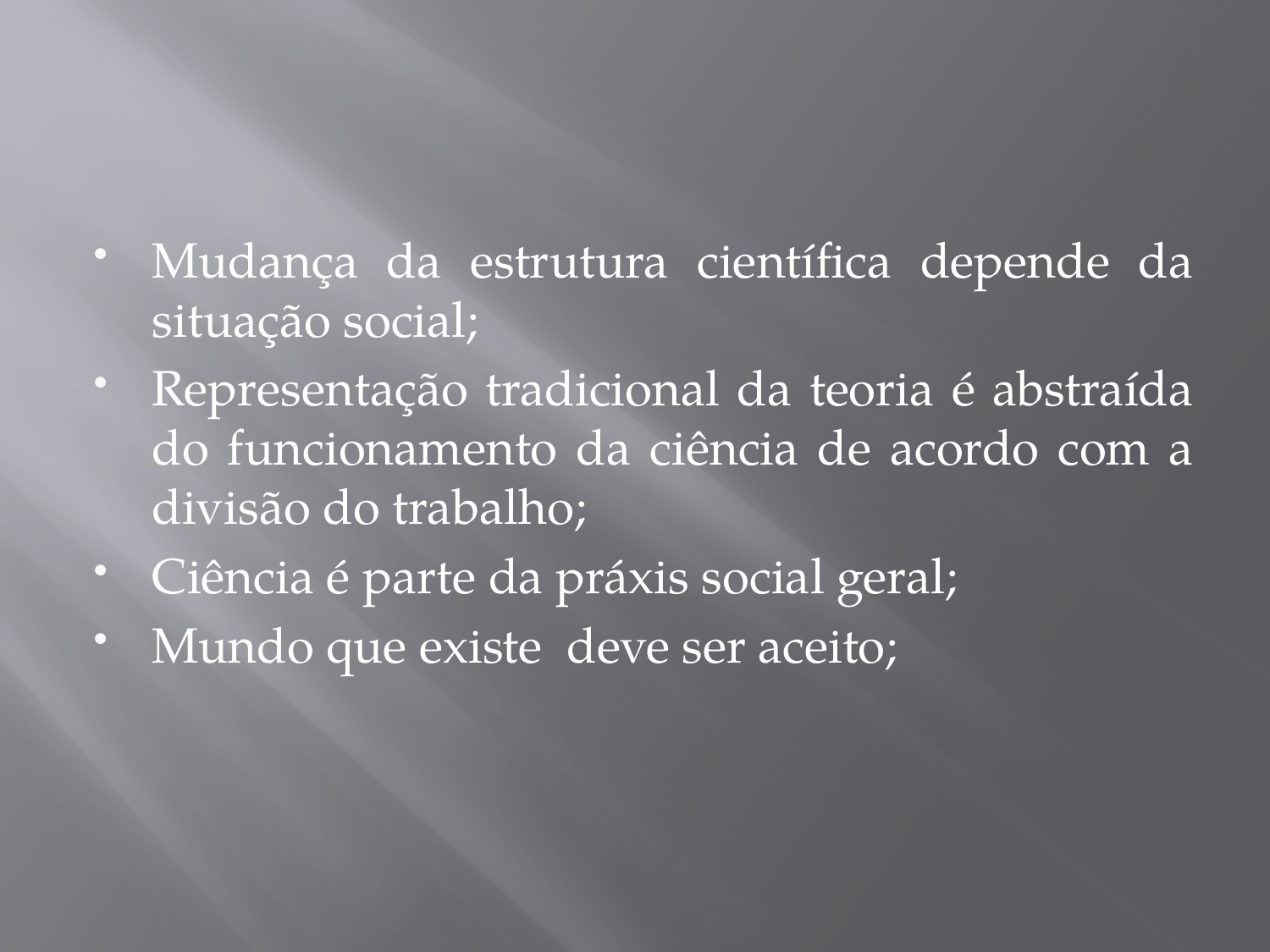

#
Mudança da estrutura científica depende da situação social;
Representação tradicional da teoria é abstraída do funcionamento da ciência de acordo com a divisão do trabalho;
Ciência é parte da práxis social geral;
Mundo que existe  deve ser aceito;